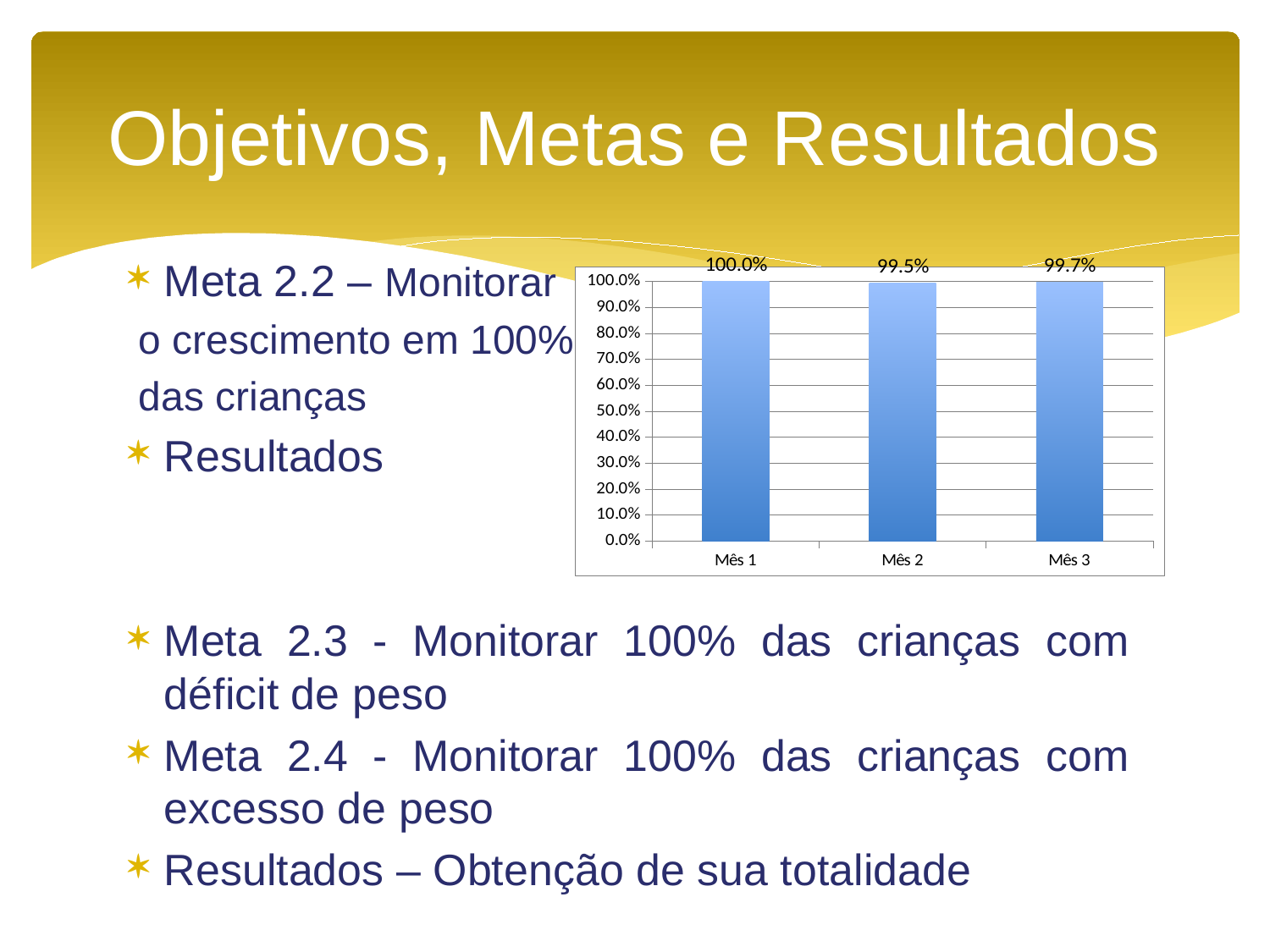

# Objetivos, Metas e Resultados
Meta 2.2 – Monitorar
 o crescimento em 100%
 das crianças
Resultados

Meta 2.3 - Monitorar 100% das crianças com déficit de peso
Meta 2.4 - Monitorar 100% das crianças com excesso de peso
Resultados – Obtenção de sua totalidade

### Chart

| Category | Proporção de crianças com monitoramento de crescimento |
|---|---|
| Mês 1 | 1.0 |
| Mês 2 | 0.9950248756218906 |
| Mês 3 | 0.9965397923875432 |